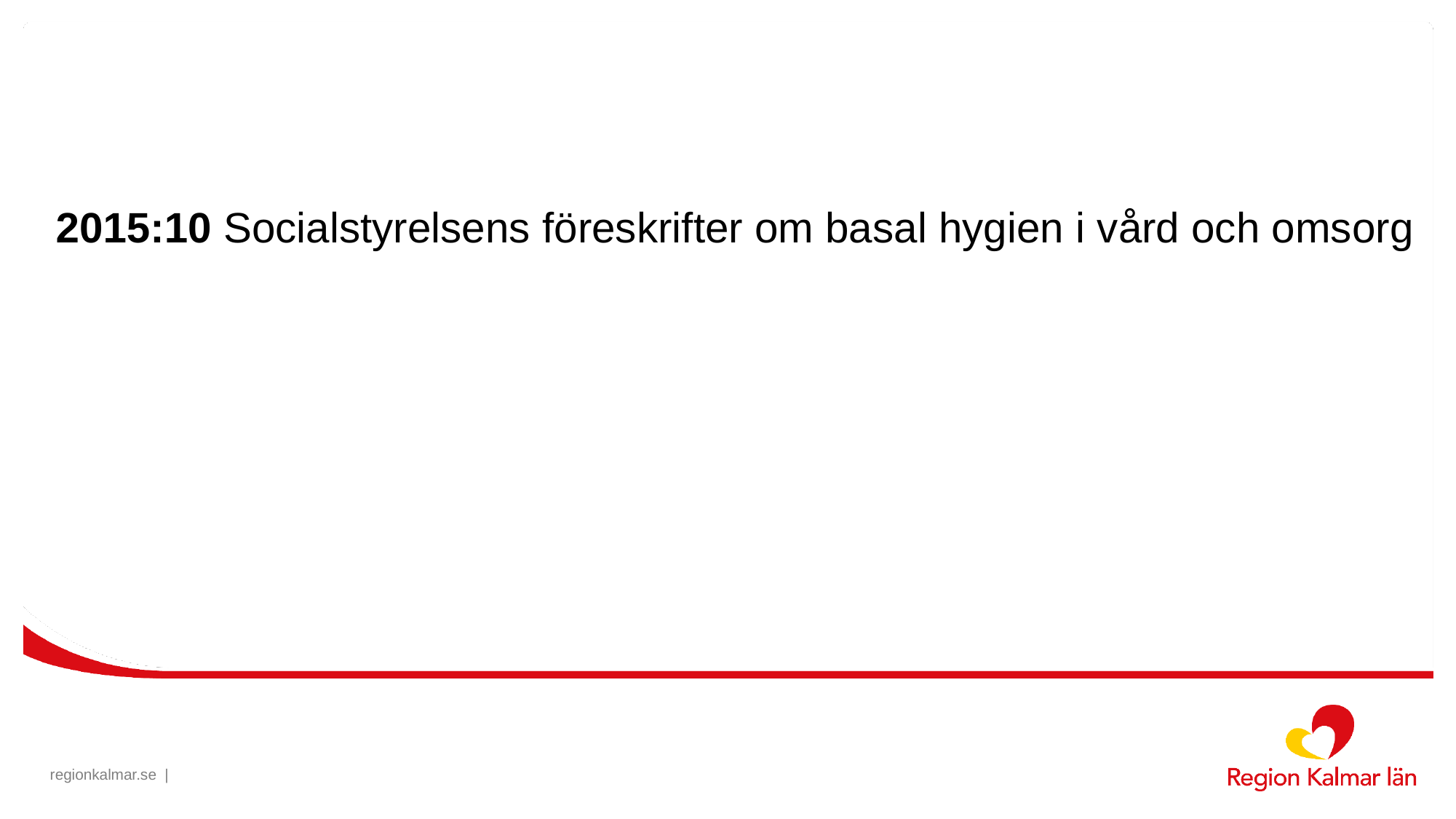

2015:10 Socialstyrelsens föreskrifter om basal hygien i vård och omsorg